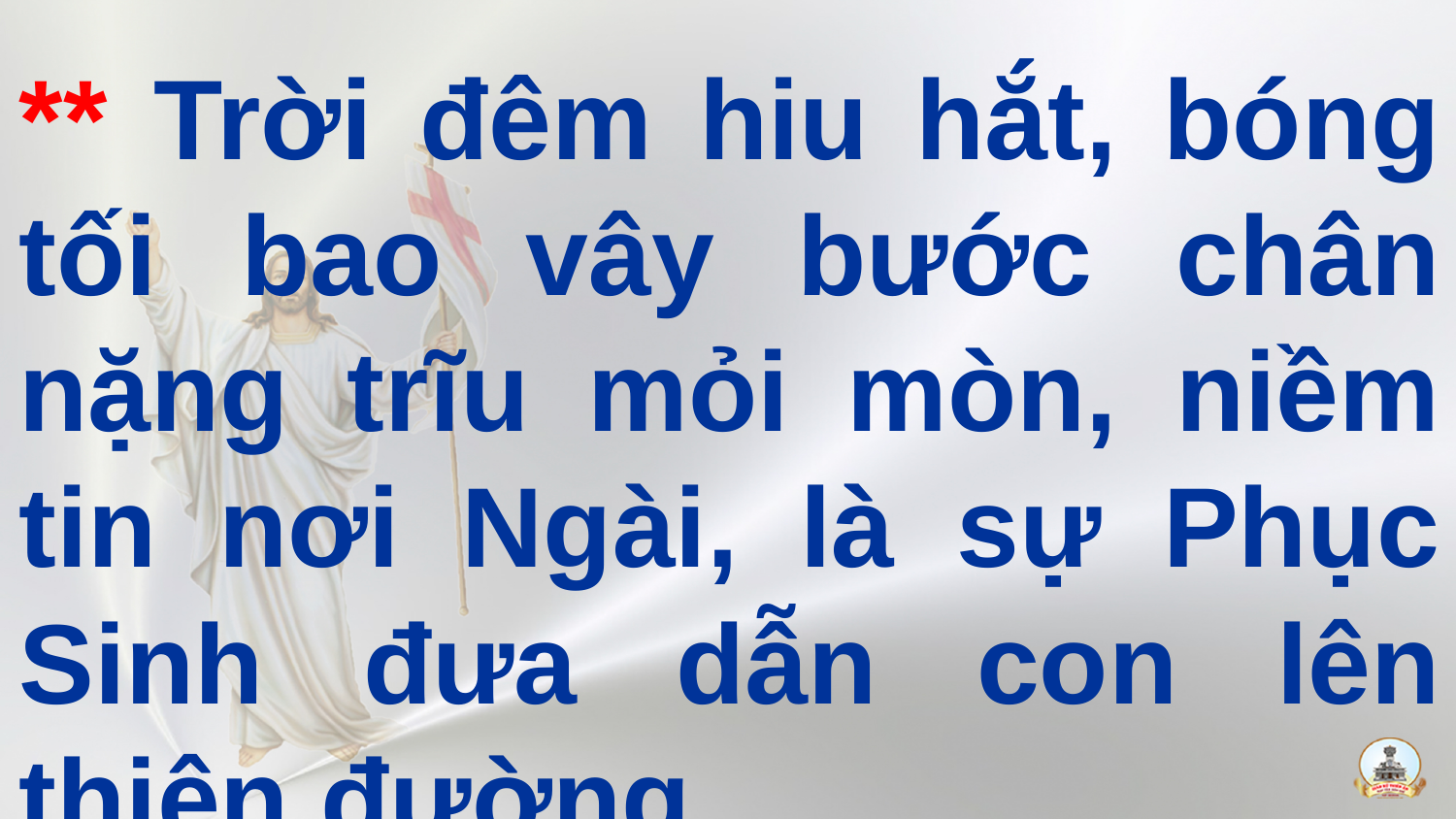

** Trời đêm hiu hắt, bóng tối bao vây bước chân nặng trĩu mỏi mòn, niềm tin nơi Ngài, là sự Phục Sinh đưa dẫn con lên thiên đường.